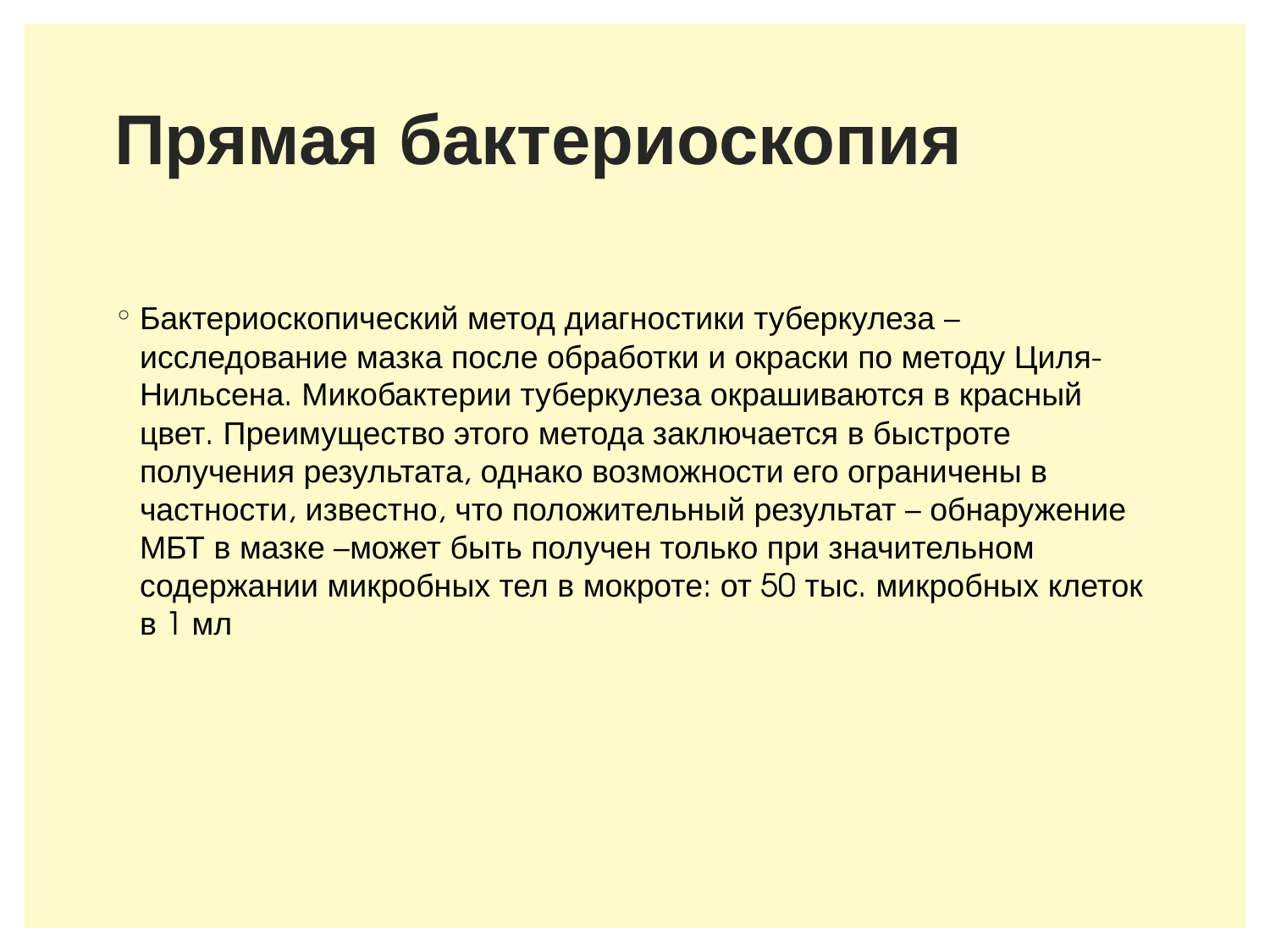

# Прямая бактериоскопия
Бактериоскопический метод диагностики туберкулеза – исследование мазка после обработки и окраски по методу Циля-Нильсена. Микобактерии туберкулеза окрашиваются в красный цвет. Преимущество этого метода заключается в быстроте получения результата, однако возможности его ограничены в частности, известно, что положительный результат – обнаружение МБТ в мазке –может быть получен только при значительном содержании микробных тел в мокроте: от 50 тыс. микробных клеток в 1 мл